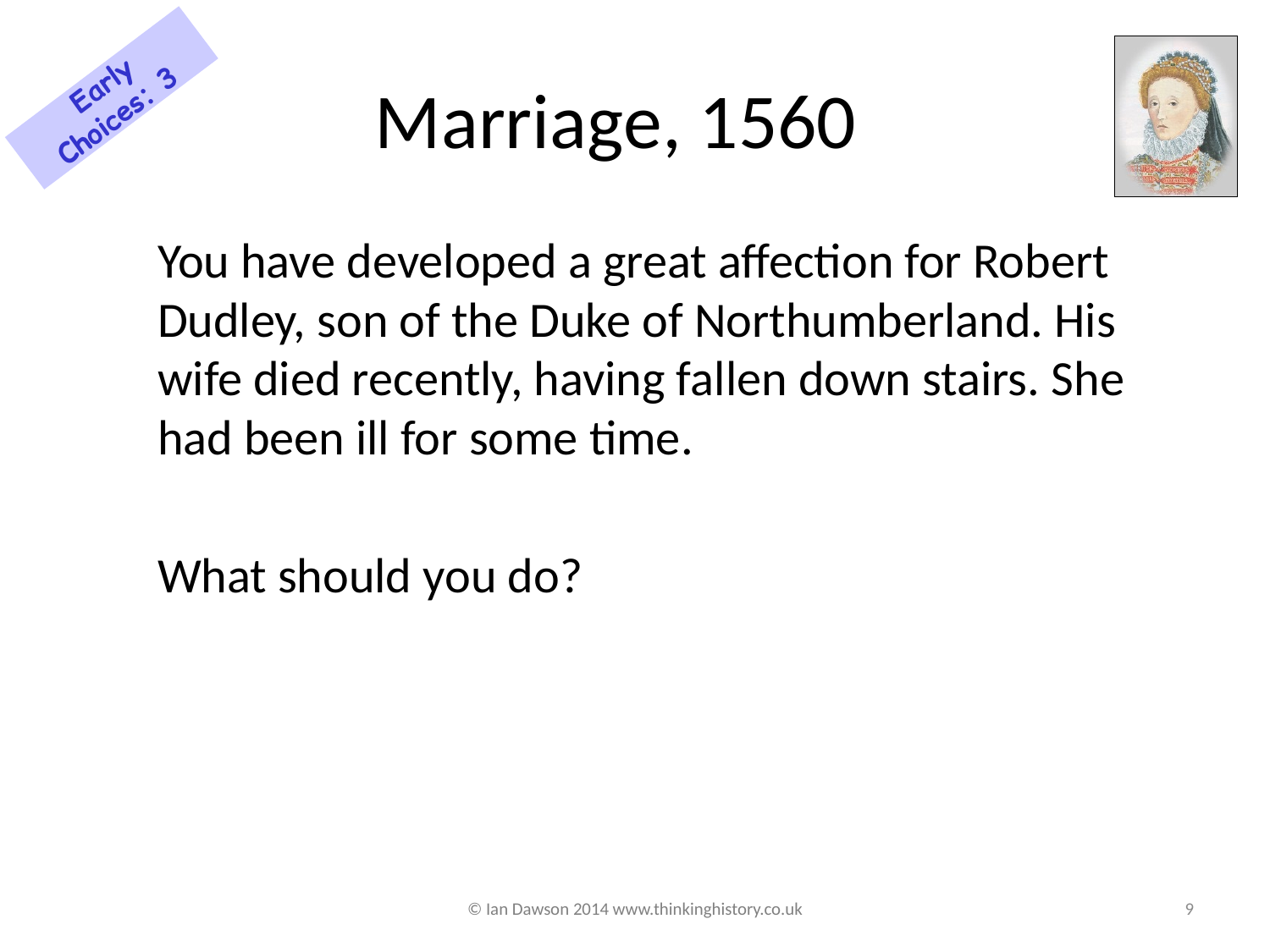

# Marriage, 1560
Early Choices: 3
You have developed a great affection for Robert Dudley, son of the Duke of Northumberland. His wife died recently, having fallen down stairs. She had been ill for some time.

What should you do?

© Ian Dawson 2014 www.thinkinghistory.co.uk
9